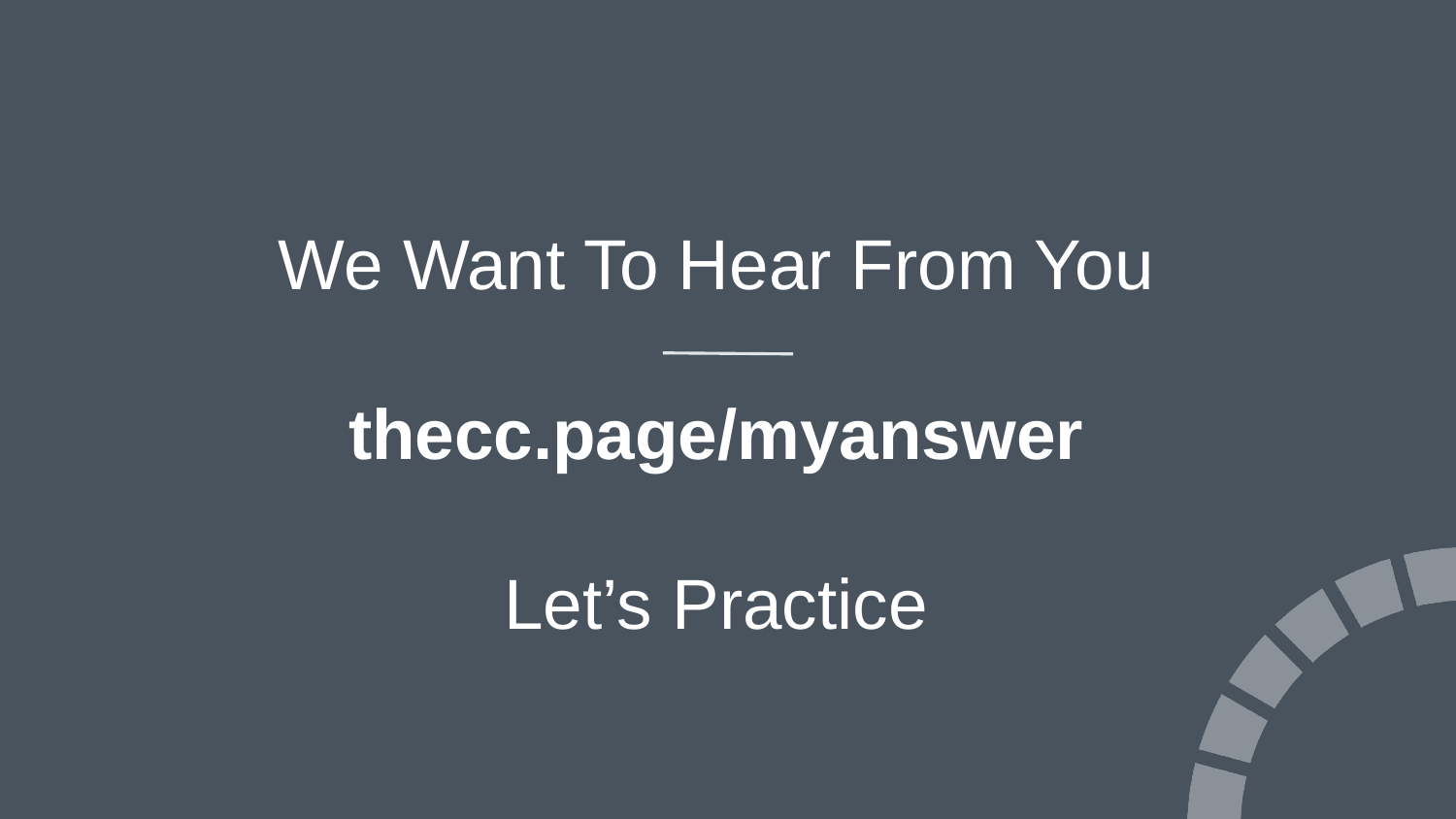

# We Want To Hear From You

thecc.page/myanswer

Let’s Practice